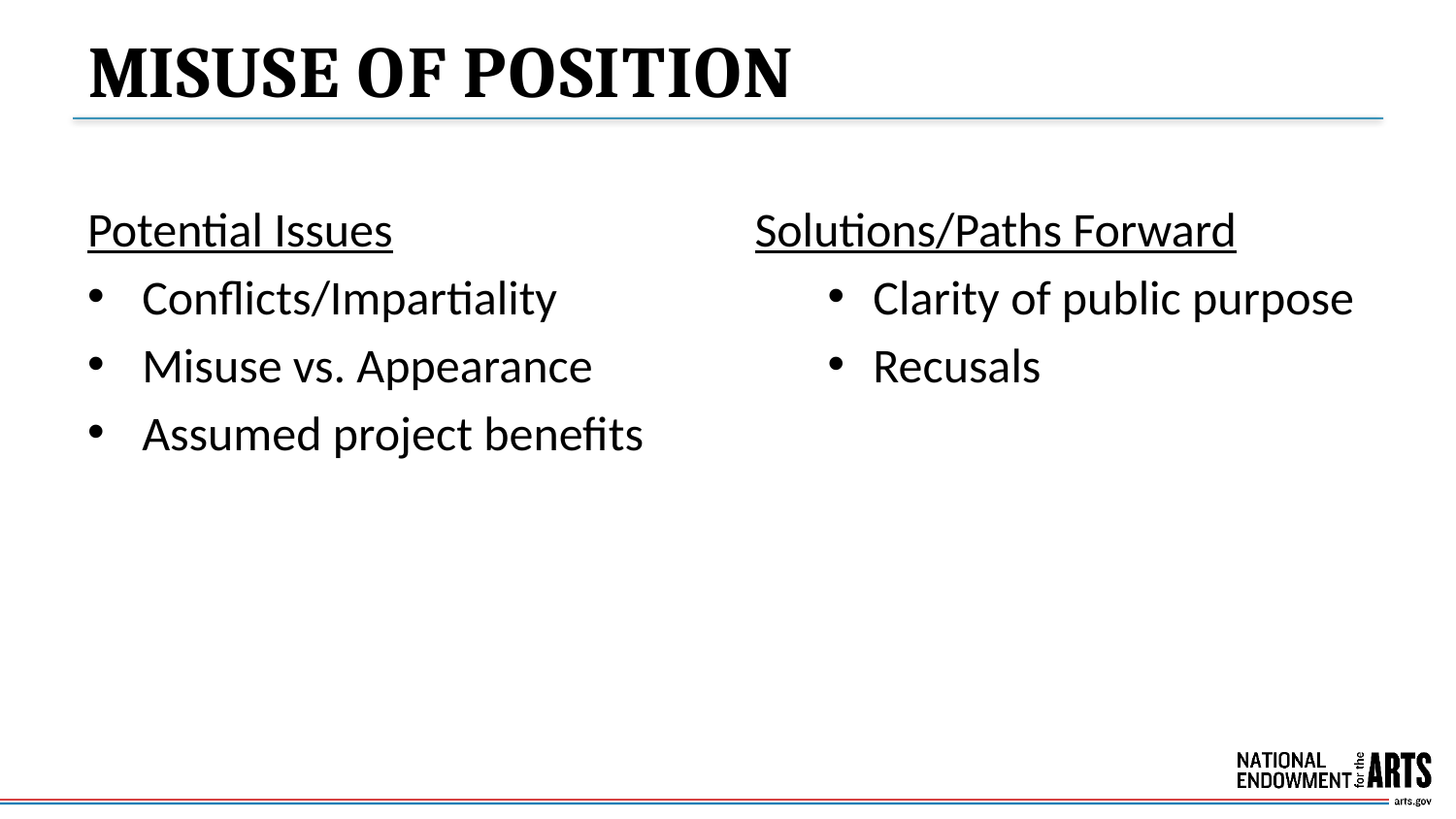

# MISUSE OF POSITION
Potential Issues
Conflicts/Impartiality
Misuse vs. Appearance
Assumed project benefits
Solutions/Paths Forward
Clarity of public purpose
Recusals